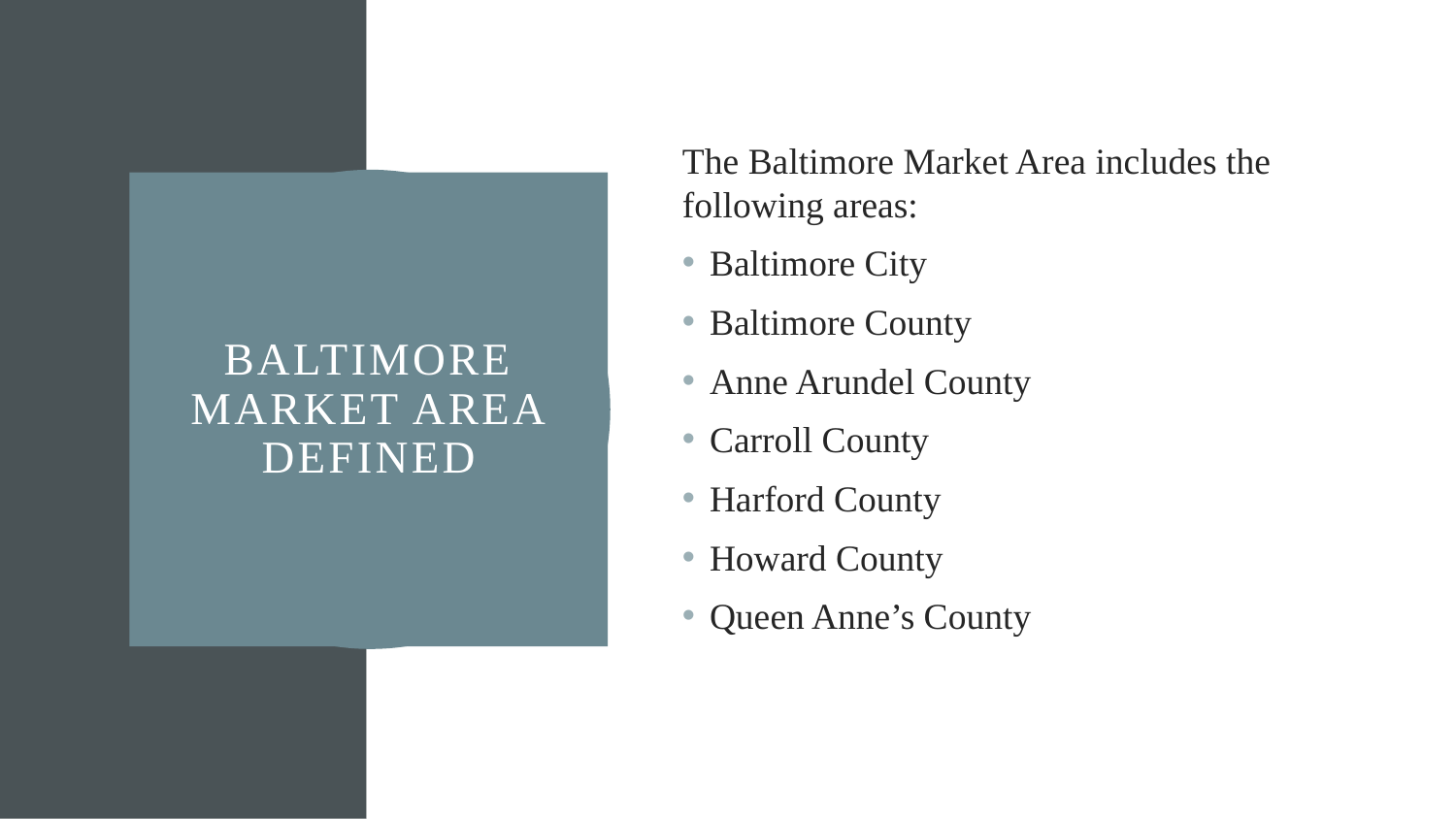

The Baltimore Market Area includes the following areas:
Baltimore City
Baltimore County
Anne Arundel County
Carroll County
Harford County
Howard County
Queen Anne’s County

# Baltimore Market Area Defined